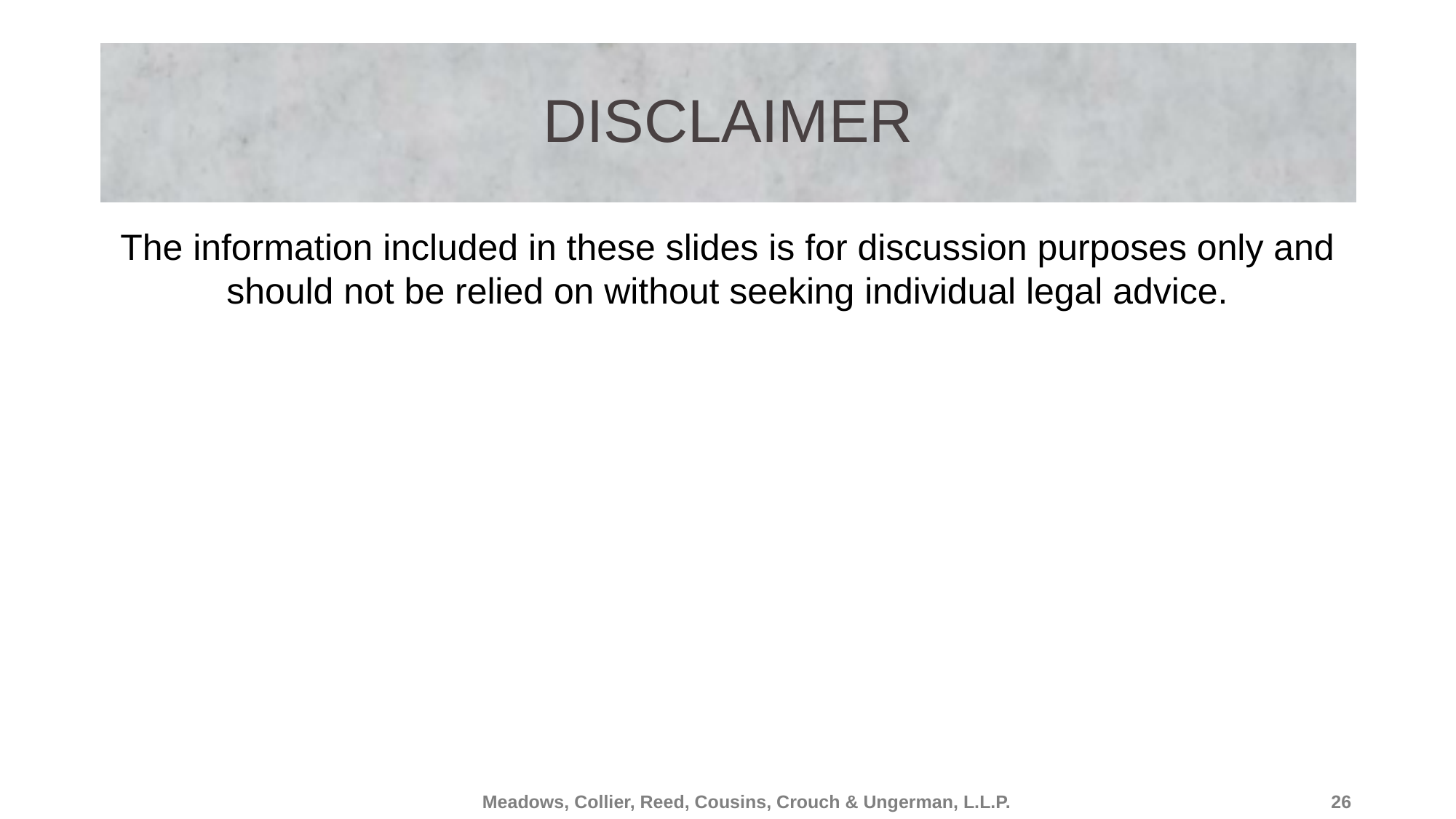

# DISCLAIMER
The information included in these slides is for discussion purposes only and should not be relied on without seeking individual legal advice.